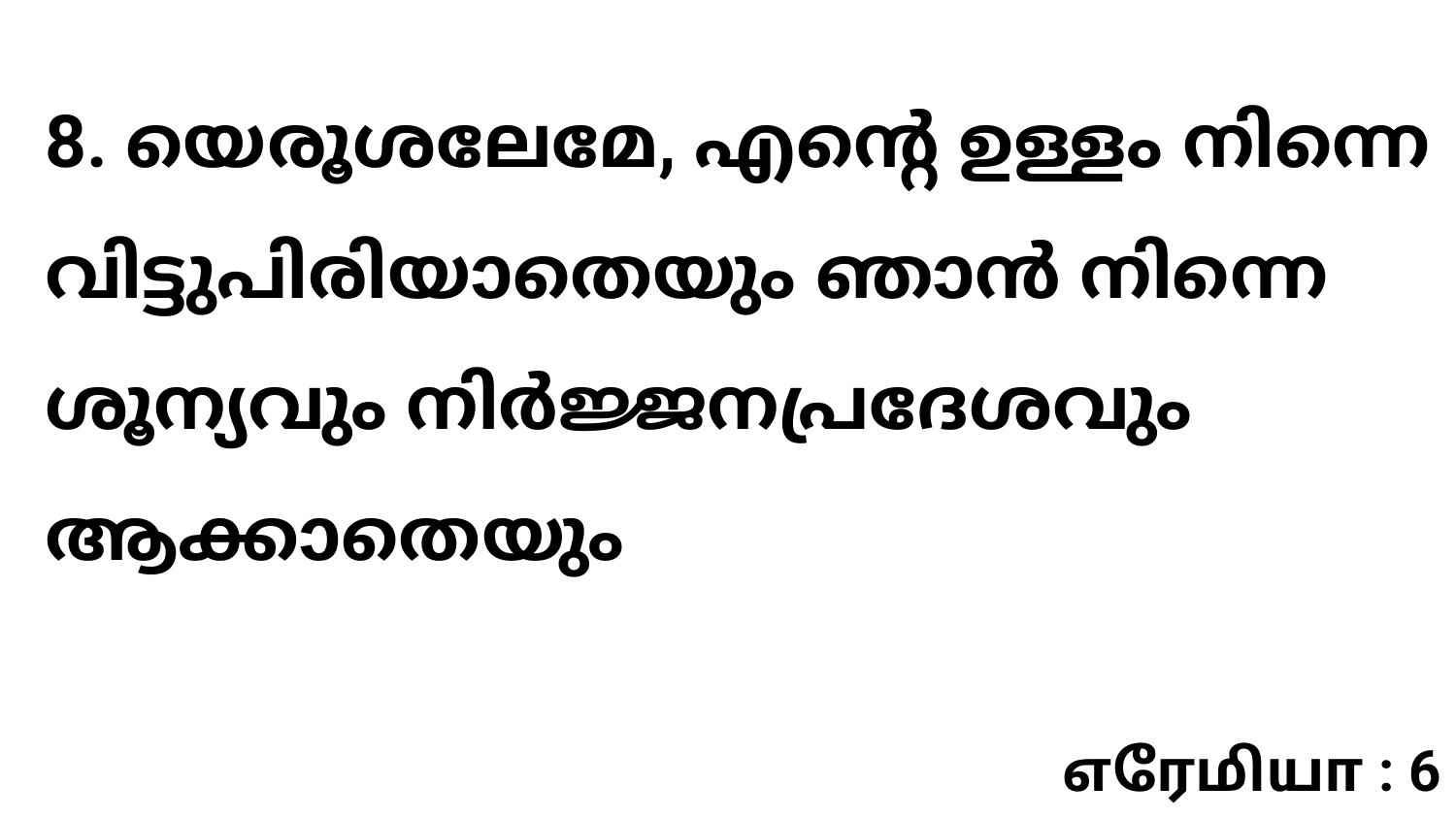

8. യെരൂശലേമേ, എന്റെ ഉള്ളം നിന്നെ വിട്ടുപിരിയാതെയും ഞാൻ നിന്നെ ശൂന്യവും നിർജ്ജനപ്രദേശവും ആക്കാതെയും
எரேமியா : 6